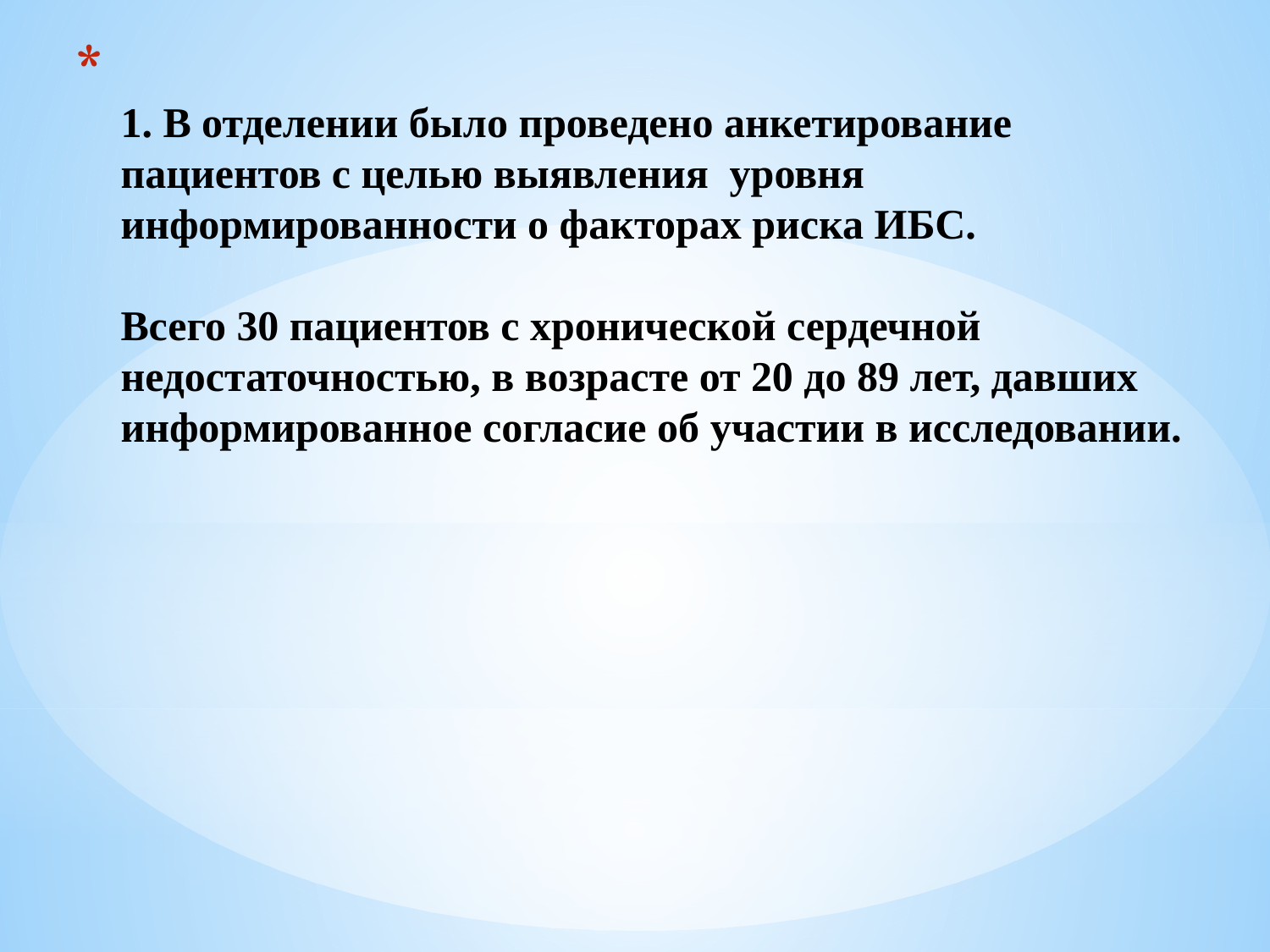

# 1. В отделении было проведено анкетирование пациентов с целью выявления  уровня информированности о факторах риска ИБС. Всего 30 пациентов с хронической сердечной недостаточностью, в возрасте от 20 до 89 лет, давших информированное согласие об участии в исследовании.